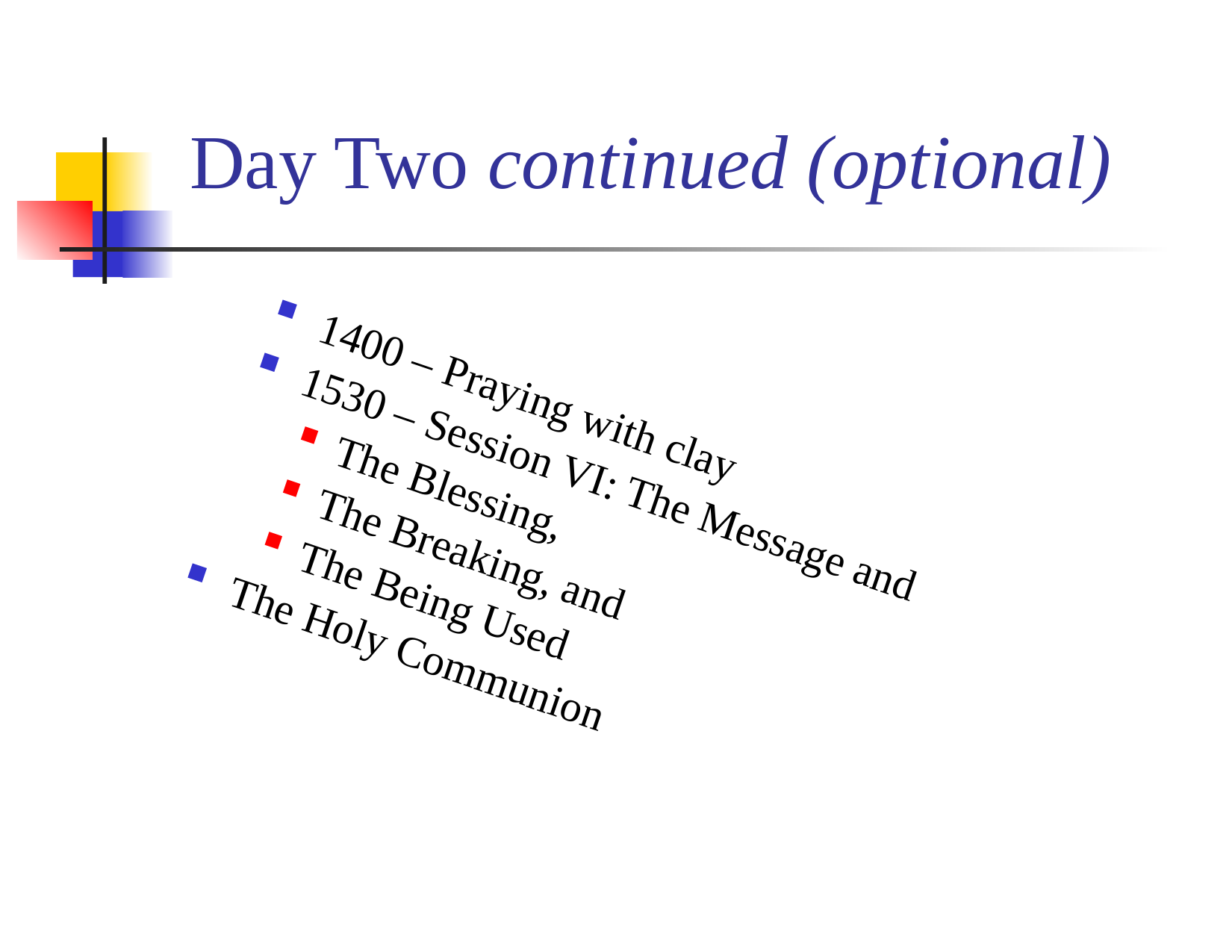

# Day Two continued (optional)
1400 – Praying with clay
1530 – Session VI: The Message and
The Blessing,
The Breaking, and
The Being Used
The Holy Communion